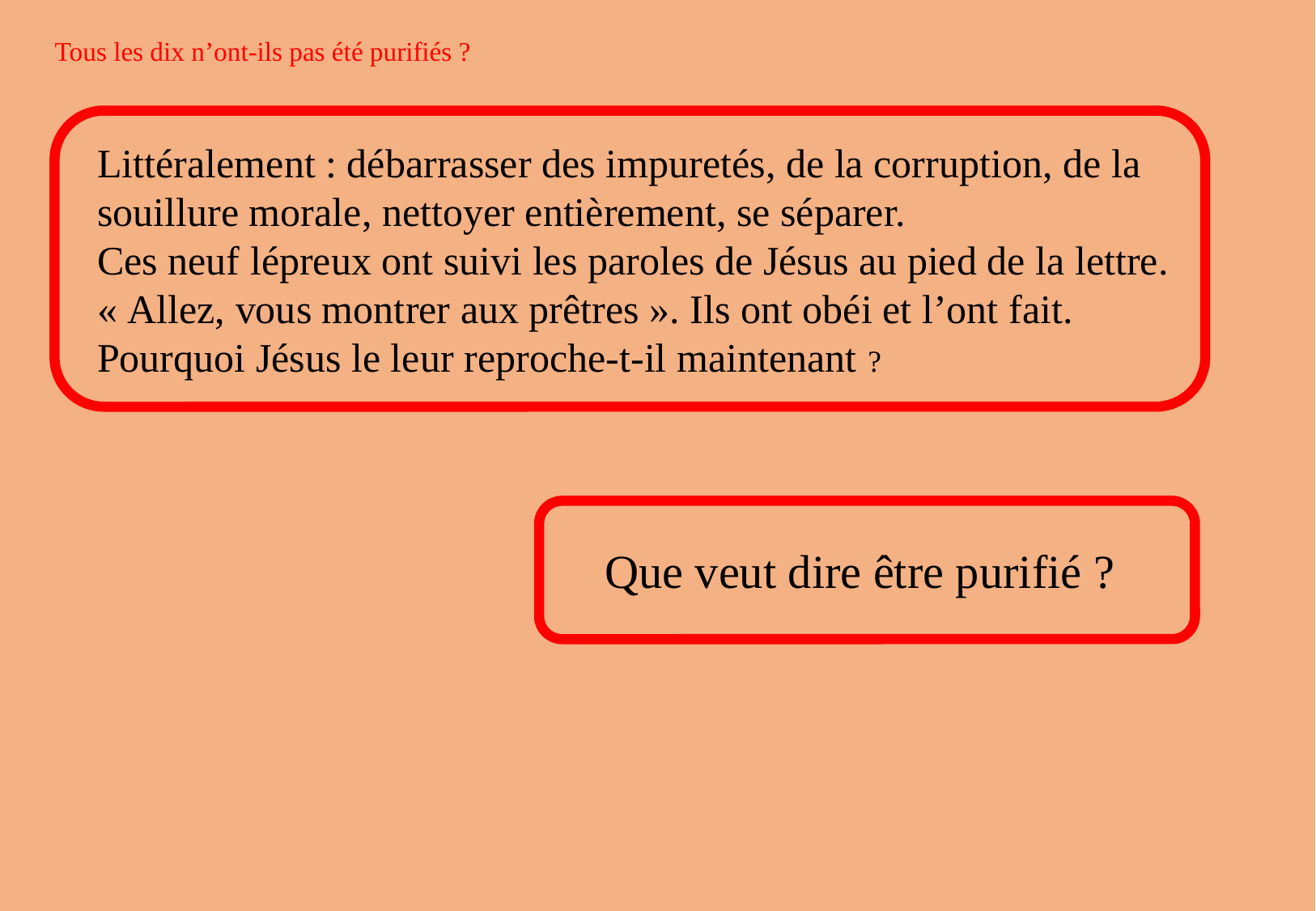

Tous les dix n’ont-ils pas été purifiés ?

Littéralement : débarrasser des impuretés, de la corruption, de la souillure morale, nettoyer entièrement, se séparer.
Ces neuf lépreux ont suivi les paroles de Jésus au pied de la lettre. « Allez, vous montrer aux prêtres ». Ils ont obéi et l’ont fait. Pourquoi Jésus le leur reproche-t-il maintenant ?

Que veut dire être purifié ?